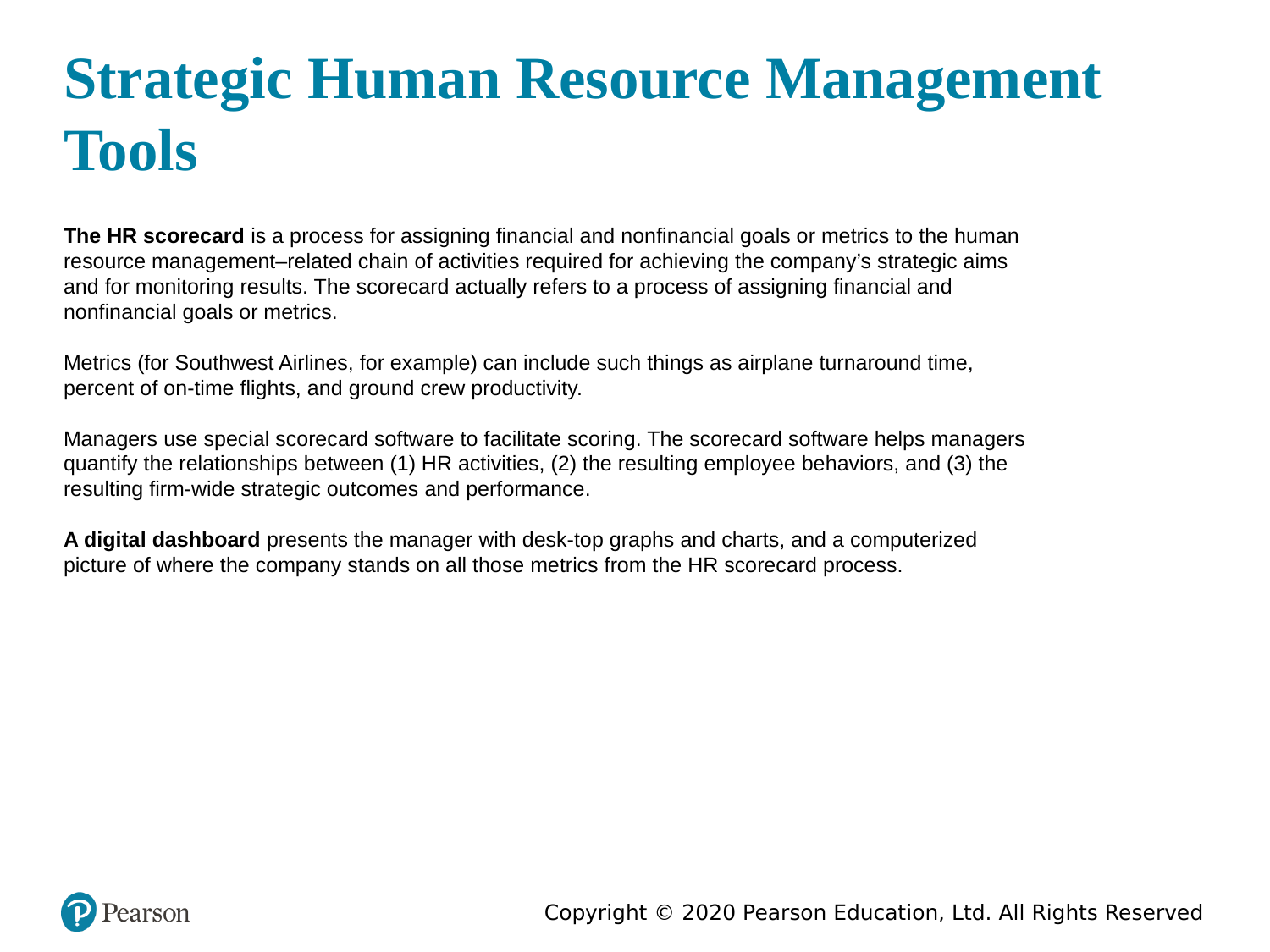

# Strategic Human Resource Management Tools
The HR scorecard is a process for assigning financial and nonfinancial goals or metrics to the human resource management–related chain of activities required for achieving the company’s strategic aims and for monitoring results. The scorecard actually refers to a process of assigning financial and nonfinancial goals or metrics.

Metrics (for Southwest Airlines, for example) can include such things as airplane turnaround time, percent of on-time flights, and ground crew productivity.

Managers use special scorecard software to facilitate scoring. The scorecard software helps managers quantify the relationships between (1) HR activities, (2) the resulting employee behaviors, and (3) the resulting firm-wide strategic outcomes and performance.

A digital dashboard presents the manager with desk-top graphs and charts, and a computerized picture of where the company stands on all those metrics from the HR scorecard process.